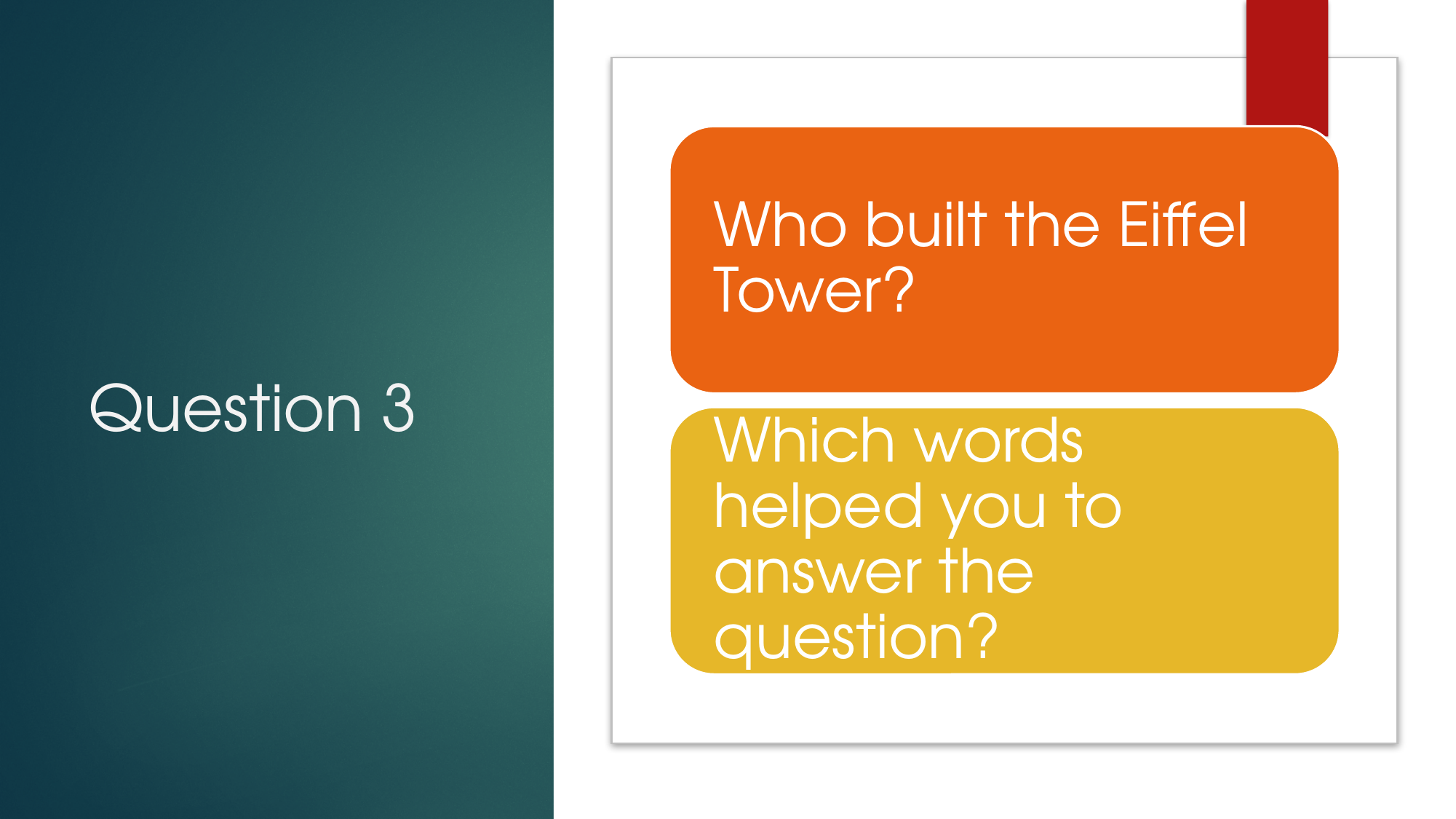

Who built the Eiffel Tower?
Which words helped you to answer the question?
# Question 3